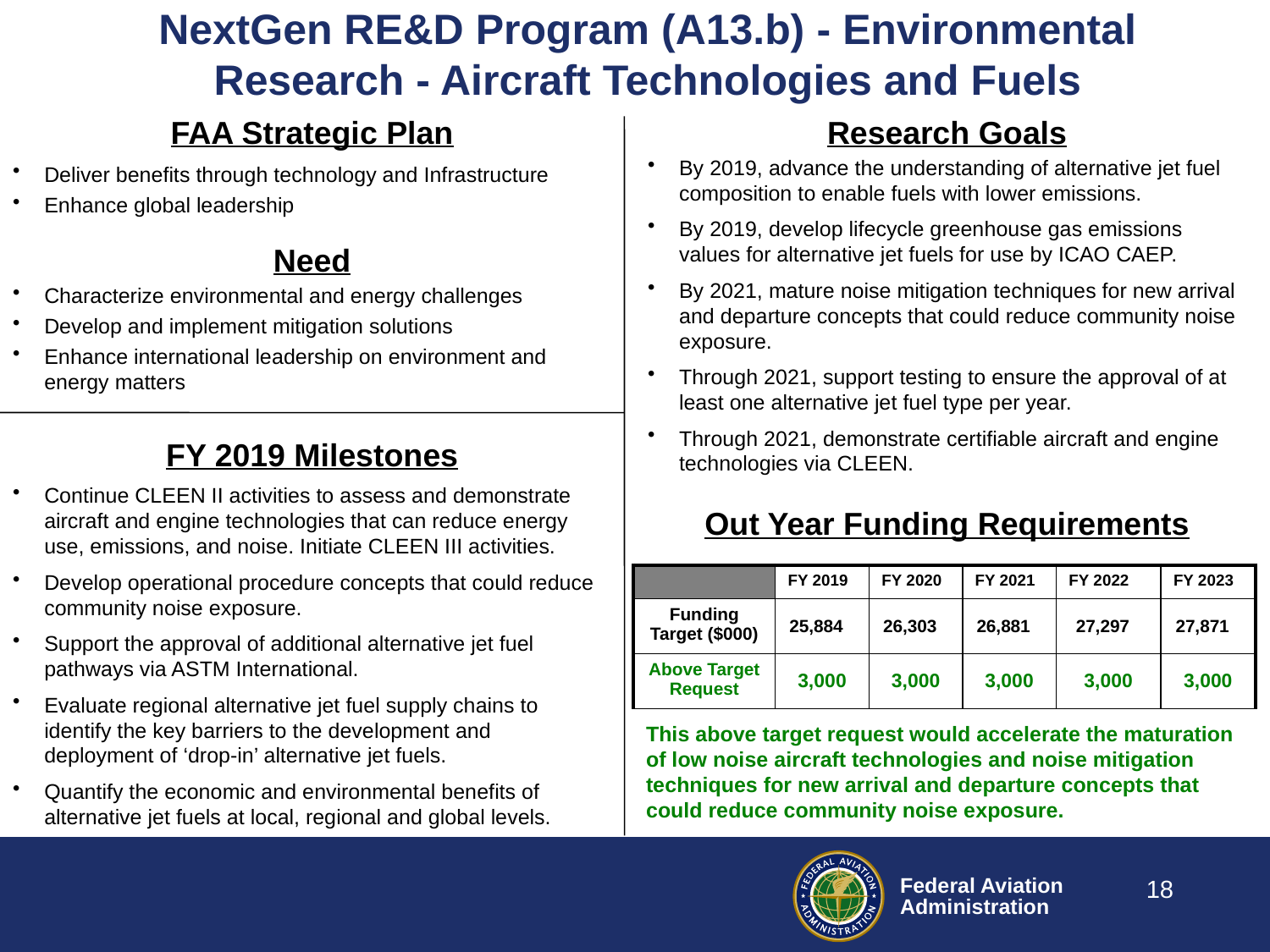

# NextGen RE&D Program (A13.b) - Environmental Research - Aircraft Technologies and Fuels
FAA Strategic Plan
Research Goals

By 2019, advance the understanding of alternative jet fuel composition to enable fuels with lower emissions.
By 2019, develop lifecycle greenhouse gas emissions values for alternative jet fuels for use by ICAO CAEP.
By 2021, mature noise mitigation techniques for new arrival and departure concepts that could reduce community noise exposure.
Through 2021, support testing to ensure the approval of at least one alternative jet fuel type per year.
Through 2021, demonstrate certifiable aircraft and engine technologies via CLEEN.
Deliver benefits through technology and Infrastructure
Enhance global leadership
Need
Characterize environmental and energy challenges
Develop and implement mitigation solutions
Enhance international leadership on environment and energy matters

FY 2019 Milestones
Continue CLEEN II activities to assess and demonstrate aircraft and engine technologies that can reduce energy use, emissions, and noise. Initiate CLEEN III activities.
Develop operational procedure concepts that could reduce community noise exposure.
Support the approval of additional alternative jet fuel pathways via ASTM International.
Evaluate regional alternative jet fuel supply chains to identify the key barriers to the development and deployment of ‘drop-in’ alternative jet fuels.
Quantify the economic and environmental benefits of alternative jet fuels at local, regional and global levels.
Out Year Funding Requirements
|  | FY 2019 | FY 2020 | FY 2021 | FY 2022 | FY 2023 |
| --- | --- | --- | --- | --- | --- |
| Funding Target ($000) | 25,884 | 26,303 | 26,881 | 27,297 | 27,871 |
| Above Target Request | 3,000 | 3,000 | 3,000 | 3,000 | 3,000 |
This above target request would accelerate the maturation of low noise aircraft technologies and noise mitigation techniques for new arrival and departure concepts that could reduce community noise exposure.
18